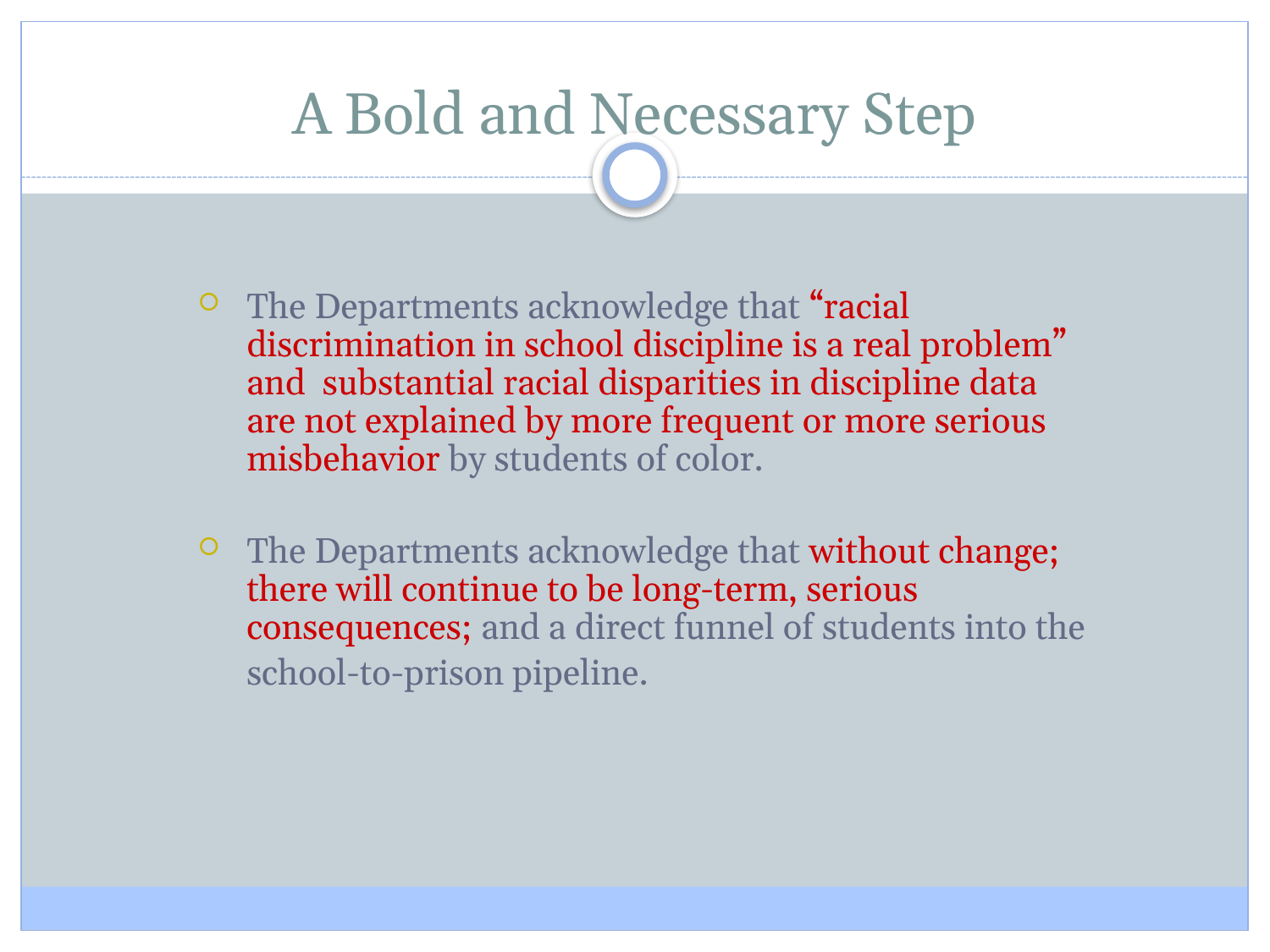

# A Bold and Necessary Step

The Departments acknowledge that “racial discrimination in school discipline is a real problem” and  substantial racial disparities in discipline data are not explained by more frequent or more serious misbehavior by students of color.

The Departments acknowledge that without change; there will continue to be long-term, serious consequences; and a direct funnel of students into the school-to-prison pipeline.